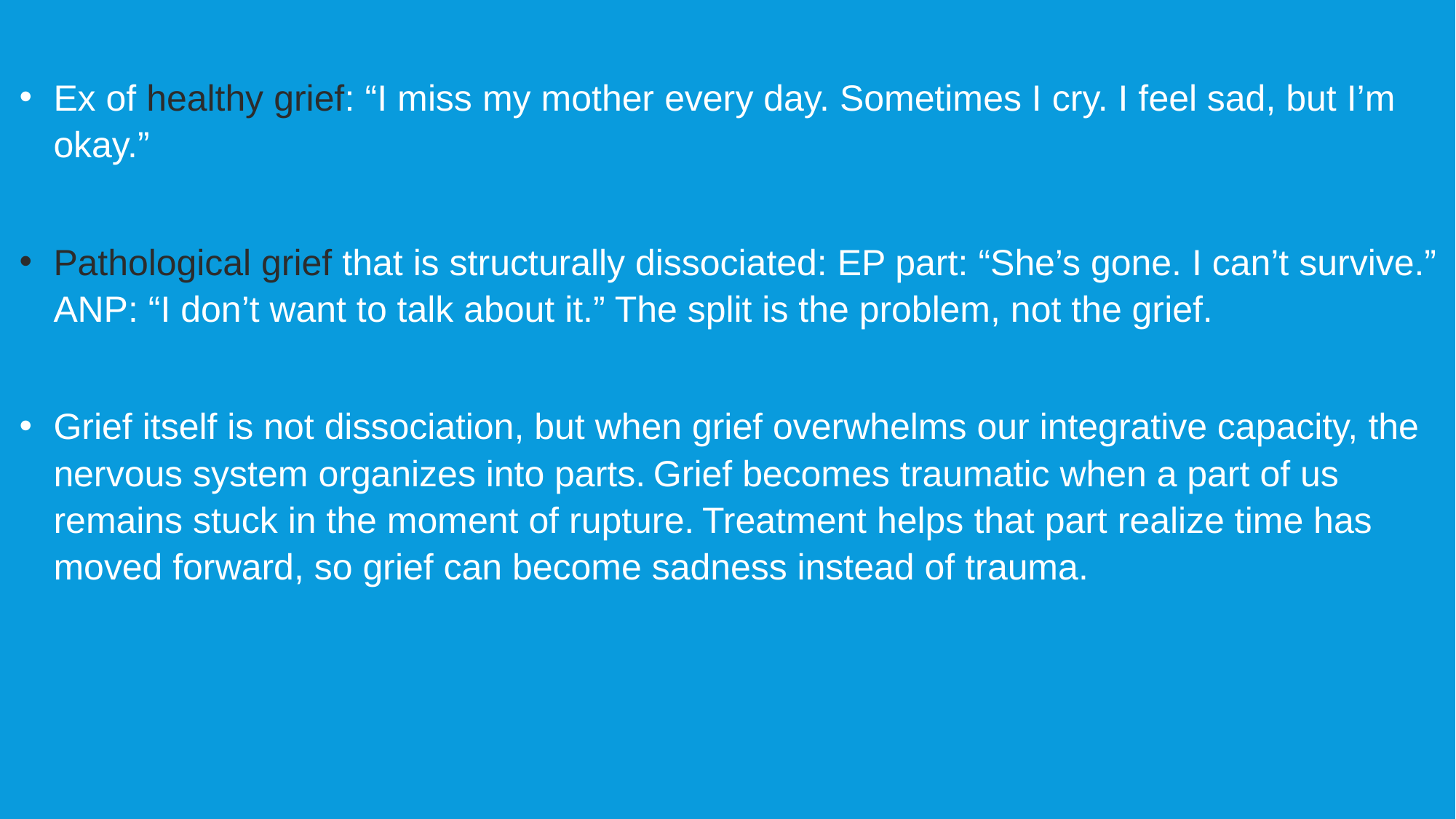

Ex of healthy grief: “I miss my mother every day. Sometimes I cry. I feel sad, but I’m okay.”

Pathological grief that is structurally dissociated: EP part: “She’s gone. I can’t survive.”
ANP: “I don’t want to talk about it.” The split is the problem, not the grief.

Grief itself is not dissociation, but when grief overwhelms our integrative capacity, the nervous system organizes into parts. Grief becomes traumatic when a part of us remains stuck in the moment of rupture. Treatment helps that part realize time has moved forward, so grief can become sadness instead of trauma.